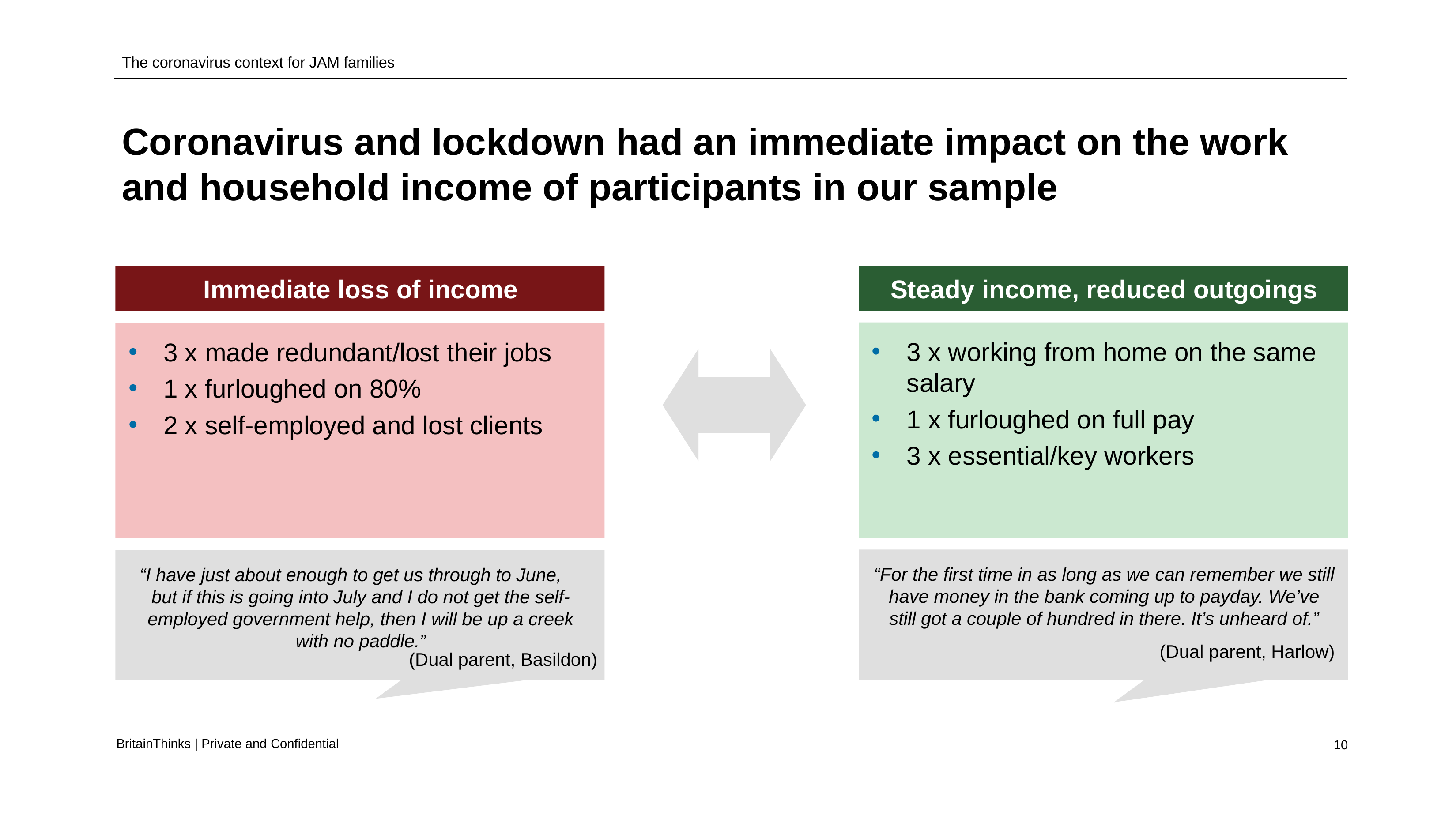

The coronavirus context for JAM families
Coronavirus and lockdown had an immediate impact on the work and household income of participants in our sample
Immediate loss of income
Steady income, reduced outgoings
3 x working from home on the same salary
1 x furloughed on full pay
3 x essential/key workers
3 x made redundant/lost their jobs
1 x furloughed on 80%
2 x self-employed and lost clients

“For the first time in as long as we can remember we still have money in the bank coming up to payday. We’ve still got a couple of hundred in there. It’s unheard of.”
(Dual parent, Harlow)
“I have just about enough to get us through to June,     but if this is going into July and I do not get the self-employed government help, then I will be up a creek with no paddle.”
(Dual parent, Basildon)
BritainThinks | Private and Confidential
10